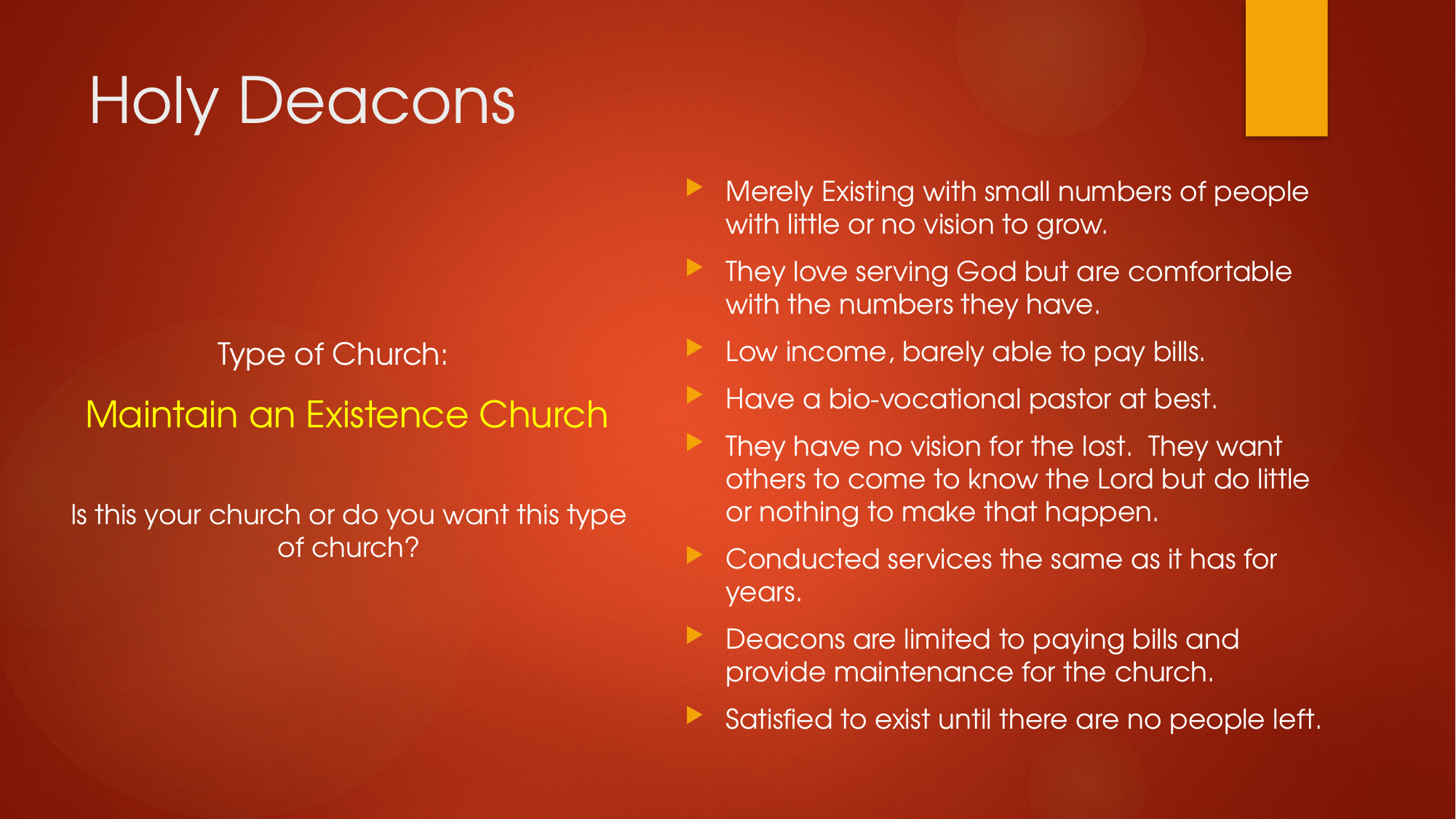

# Holy Deacons
Merely Existing with small numbers of people with little or no vision to grow.
They love serving God but are comfortable with the numbers they have.
Low income, barely able to pay bills.
Have a bio-vocational pastor at best.
They have no vision for the lost.  They want others to come to know the Lord but do little or nothing to make that happen.
Conducted services the same as it has for years.
Deacons are limited to paying bills and provide maintenance for the church.
Satisfied to exist until there are no people left.

           Type of Church:
  Maintain an Existence Church

Is this your church or do you want this type of church?